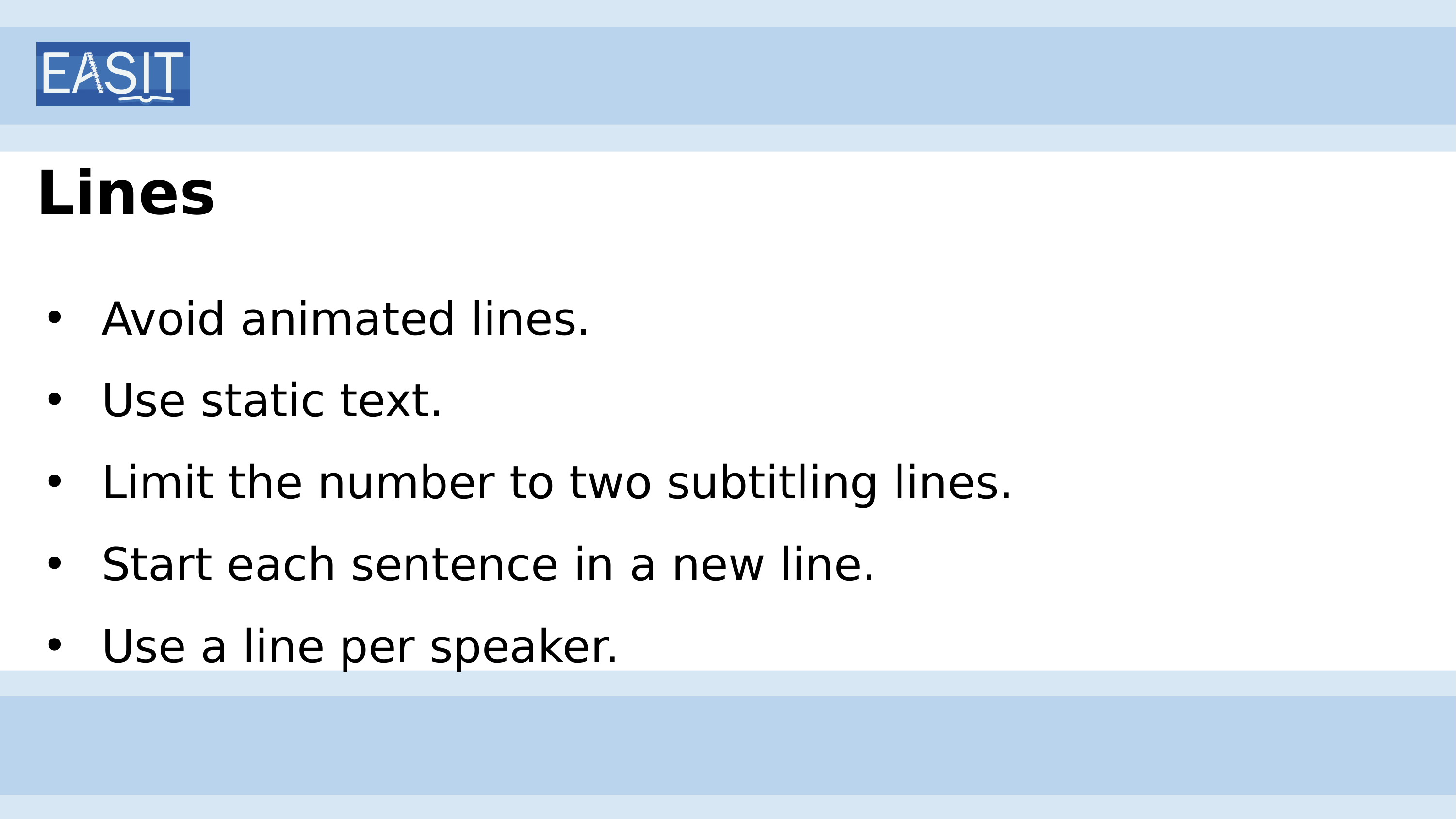

# Lines
Avoid animated lines.
Use static text.
Limit the number to two subtitling lines.
Start each sentence in a new line.
Use a line per speaker.